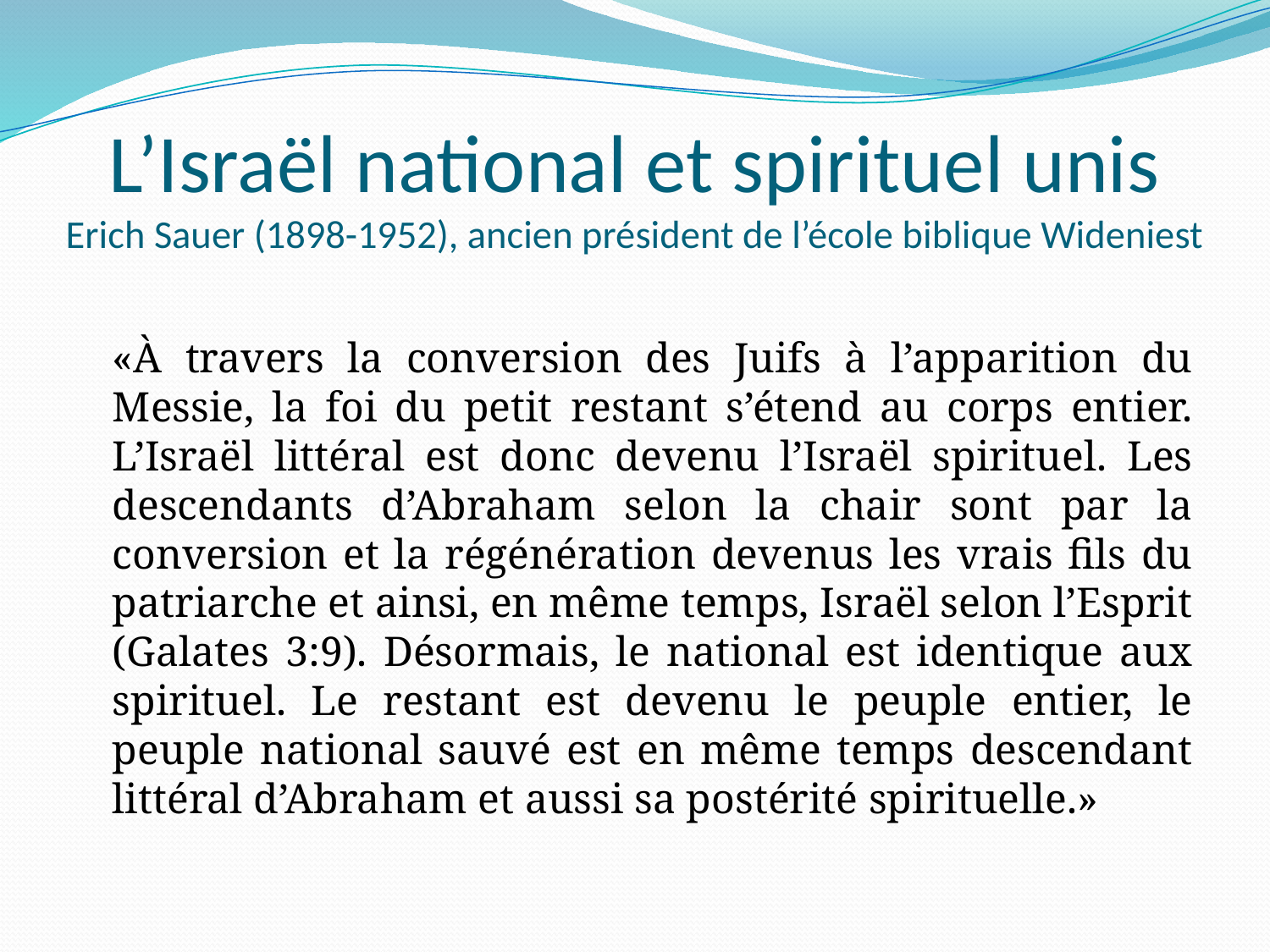

# L’Israël national et spirituel unis Erich Sauer (1898-1952), ancien président de l’école biblique Wideniest

	«À travers la conversion des Juifs à l’apparition du Messie, la foi du petit restant s’étend au corps entier. L’Israël littéral est donc devenu l’Israël spirituel. Les descendants d’Abraham selon la chair sont par la conversion et la régénération devenus les vrais fils du patriarche et ainsi, en même temps, Israël selon l’Esprit (Galates 3:9). Désormais, le national est identique aux spirituel. Le restant est devenu le peuple entier, le peuple national sauvé est en même temps descendant littéral d’Abraham et aussi sa postérité spirituelle.»